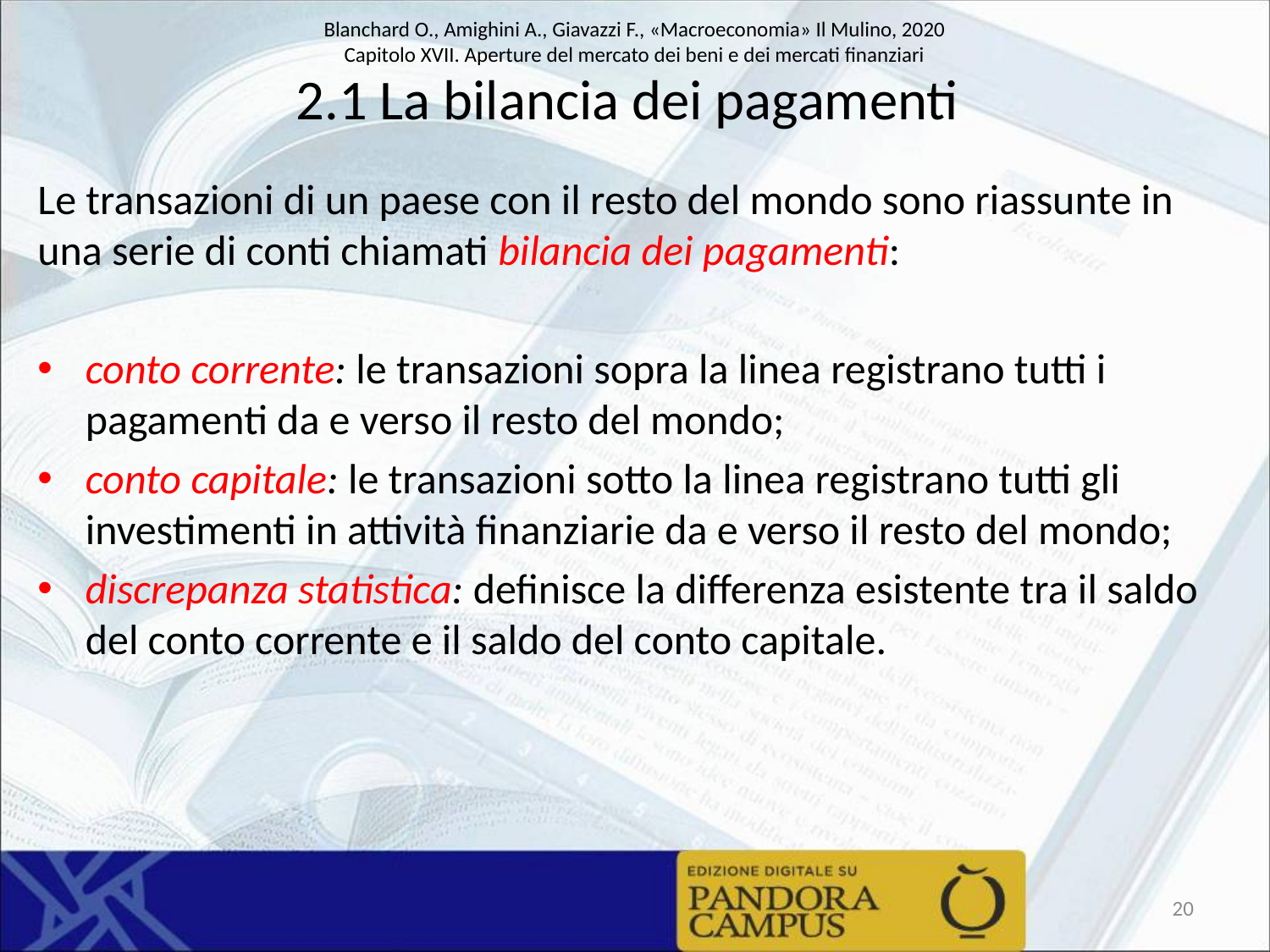

# 2.1 La bilancia dei pagamenti
Le transazioni di un paese con il resto del mondo sono riassunte in una serie di conti chiamati bilancia dei pagamenti:

conto corrente: le transazioni sopra la linea registrano tutti i pagamenti da e verso il resto del mondo;
conto capitale: le transazioni sotto la linea registrano tutti gli investimenti in attività finanziarie da e verso il resto del mondo;
discrepanza statistica: definisce la differenza esistente tra il saldo del conto corrente e il saldo del conto capitale.
20